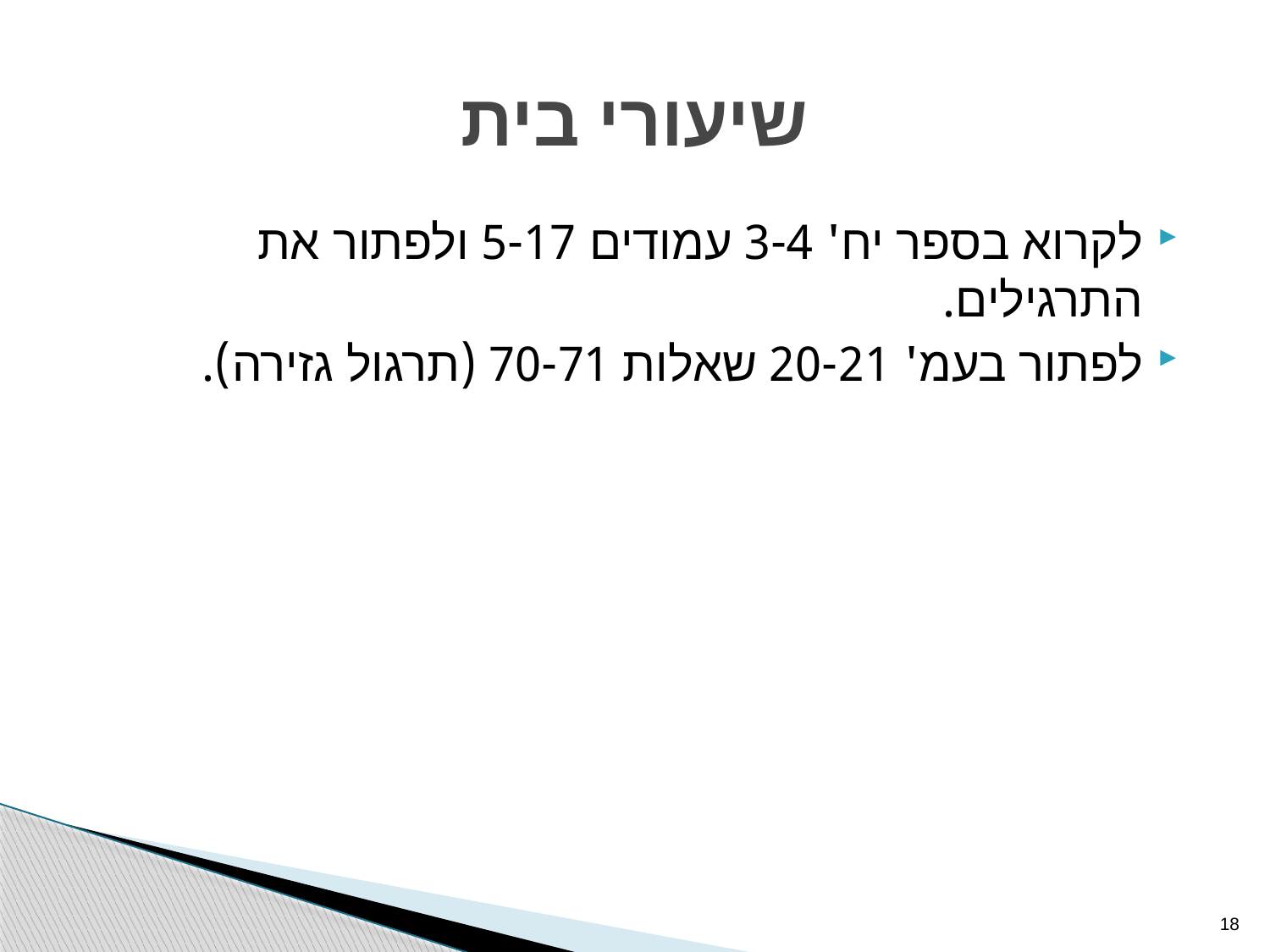

# שיעורי בית
לקרוא בספר יח' 3-4 עמודים 5-17 ולפתור את התרגילים.
לפתור בעמ' 20-21 שאלות 70-71 (תרגול גזירה).
18